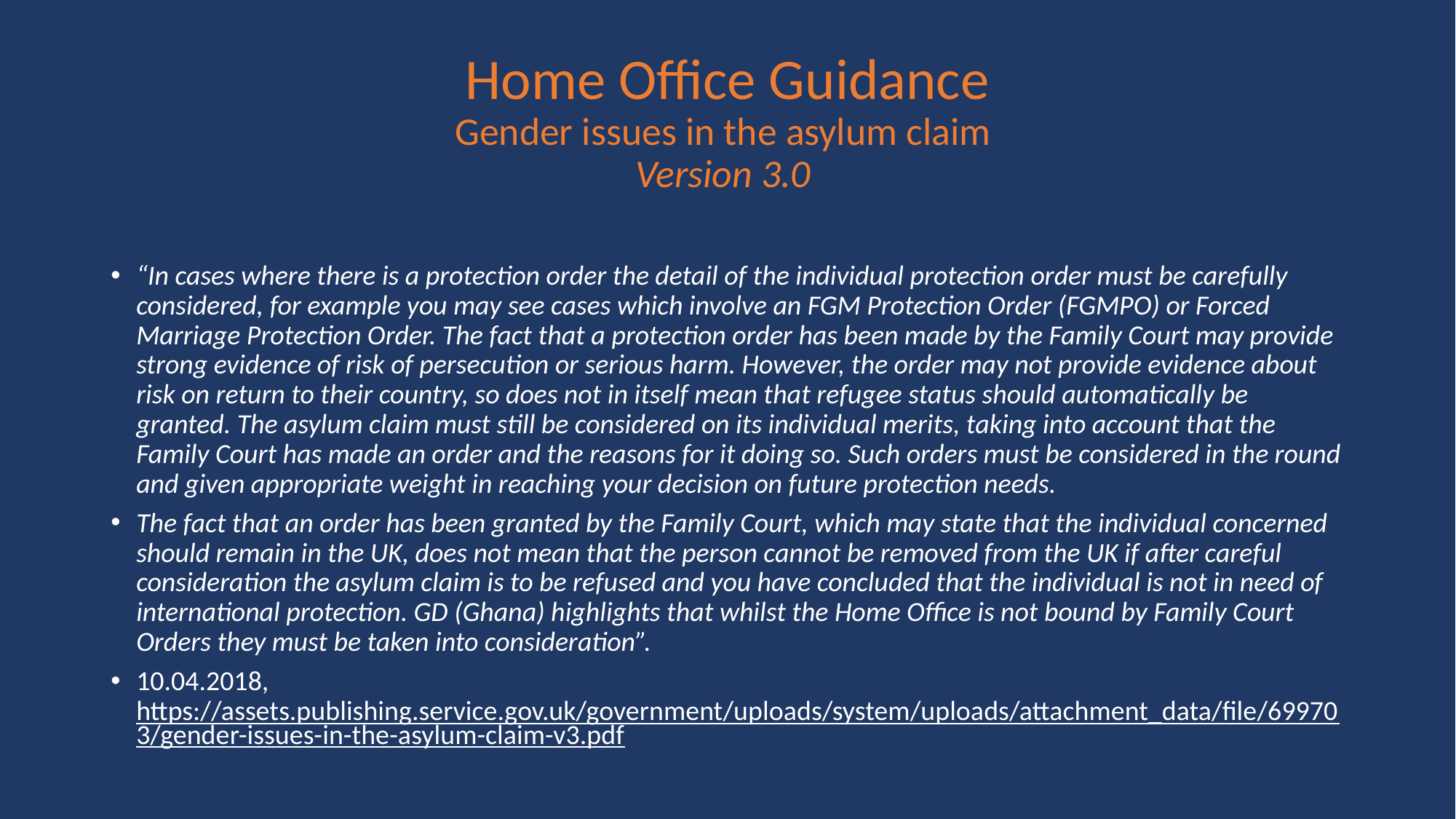

# Home Office Guidance Gender issues in the asylum claim Version 3.0
“In cases where there is a protection order the detail of the individual protection order must be carefully considered, for example you may see cases which involve an FGM Protection Order (FGMPO) or Forced Marriage Protection Order. The fact that a protection order has been made by the Family Court may provide strong evidence of risk of persecution or serious harm. However, the order may not provide evidence about risk on return to their country, so does not in itself mean that refugee status should automatically be granted. The asylum claim must still be considered on its individual merits, taking into account that the Family Court has made an order and the reasons for it doing so. Such orders must be considered in the round and given appropriate weight in reaching your decision on future protection needs.
The fact that an order has been granted by the Family Court, which may state that the individual concerned should remain in the UK, does not mean that the person cannot be removed from the UK if after careful consideration the asylum claim is to be refused and you have concluded that the individual is not in need of international protection. GD (Ghana) highlights that whilst the Home Office is not bound by Family Court Orders they must be taken into consideration”.
10.04.2018, https://assets.publishing.service.gov.uk/government/uploads/system/uploads/attachment_data/file/699703/gender-issues-in-the-asylum-claim-v3.pdf